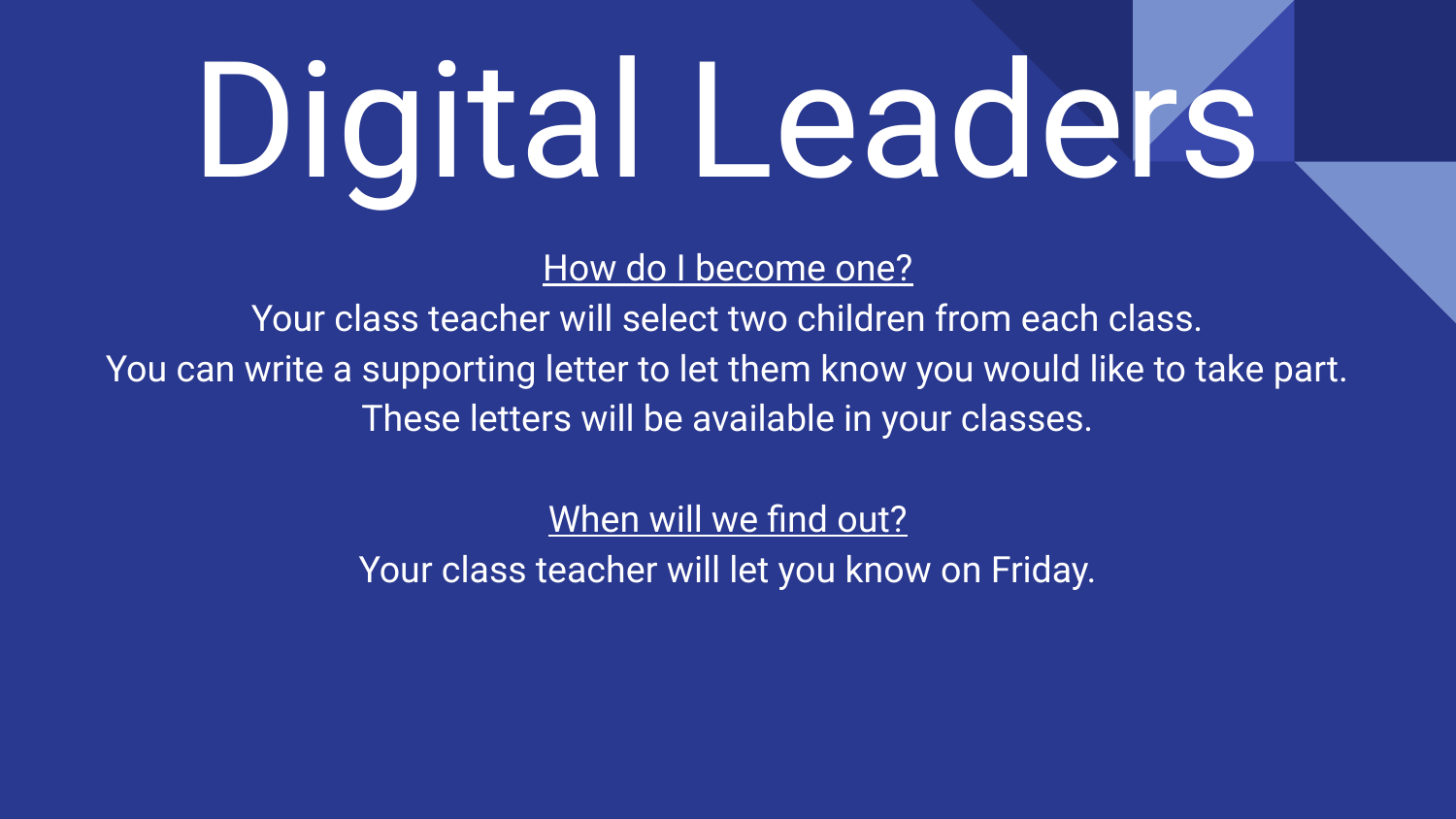

# Digital Leaders
How do I become one?
Your class teacher will select two children from each class.
You can write a supporting letter to let them know you would like to take part.
These letters will be available in your classes.

When will we find out?
Your class teacher will let you know on Friday.